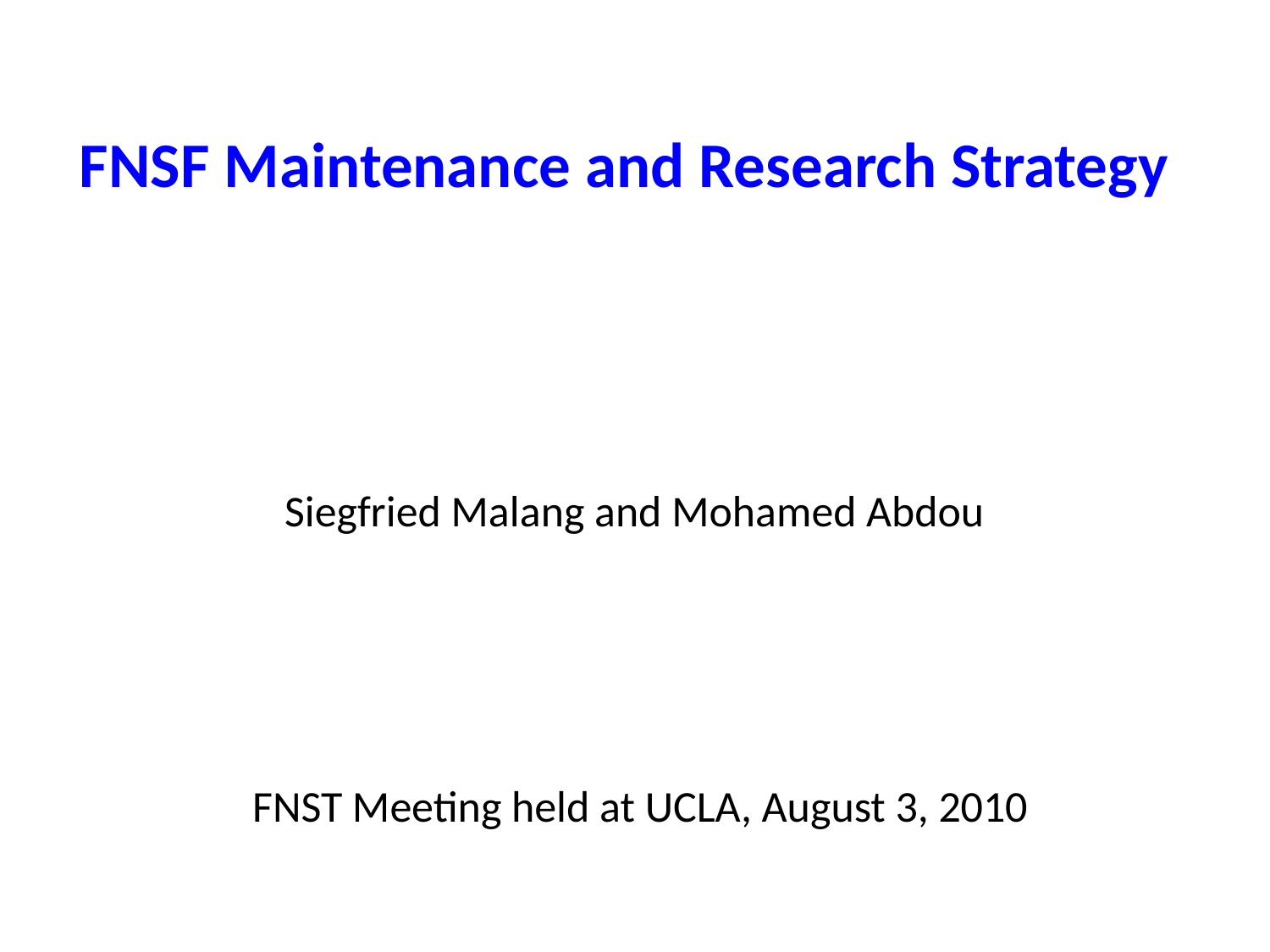

# FNSF Maintenance and Research Strategy
Siegfried Malang and Mohamed Abdou
FNST Meeting held at UCLA, August 3, 2010